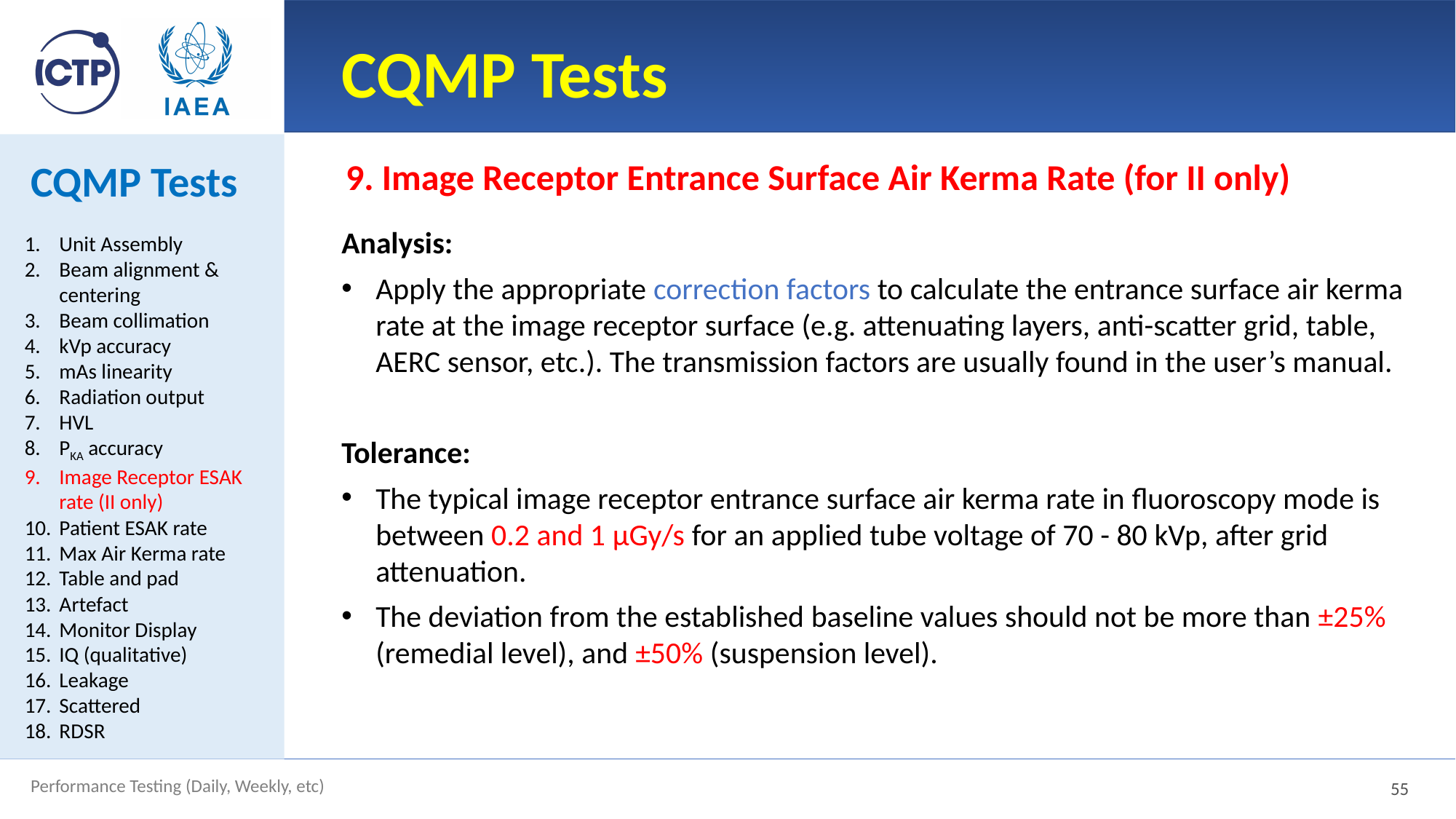

# CQMP Tests
CQMP Tests
9. Image Receptor Entrance Surface Air Kerma Rate (for II only)
Analysis:
Apply the appropriate correction factors to calculate the entrance surface air kerma rate at the image receptor surface (e.g. attenuating layers, anti-scatter grid, table, AERC sensor, etc.). The transmission factors are usually found in the user’s manual.

Tolerance:
The typical image receptor entrance surface air kerma rate in fluoroscopy mode is between 0.2 and 1 µGy/s for an applied tube voltage of 70 - 80 kVp, after grid attenuation.
The deviation from the established baseline values should not be more than ±25% (remedial level), and ±50% (suspension level).
Unit Assembly
Beam alignment & centering
Beam collimation
kVp accuracy
mAs linearity
Radiation output
HVL
PKA accuracy
Image Receptor ESAK rate (II only)
Patient ESAK rate
Max Air Kerma rate
Table and pad
Artefact
Monitor Display
IQ (qualitative)
Leakage
Scattered
RDSR
55
Performance Testing (Daily, Weekly, etc)